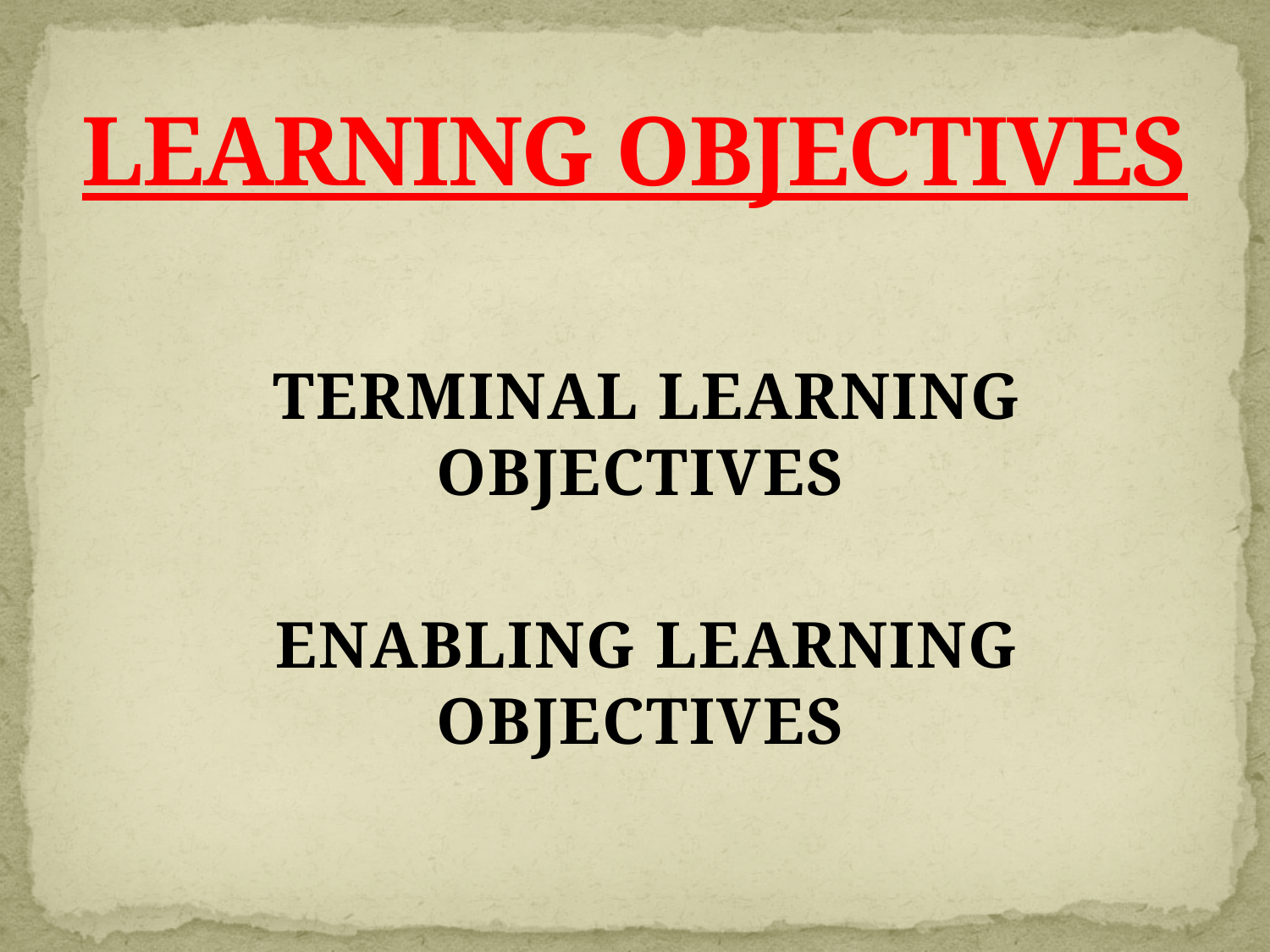

# LEARNING OBJECTIVES
TERMINAL LEARNING OBJECTIVES

ENABLING LEARNING OBJECTIVES